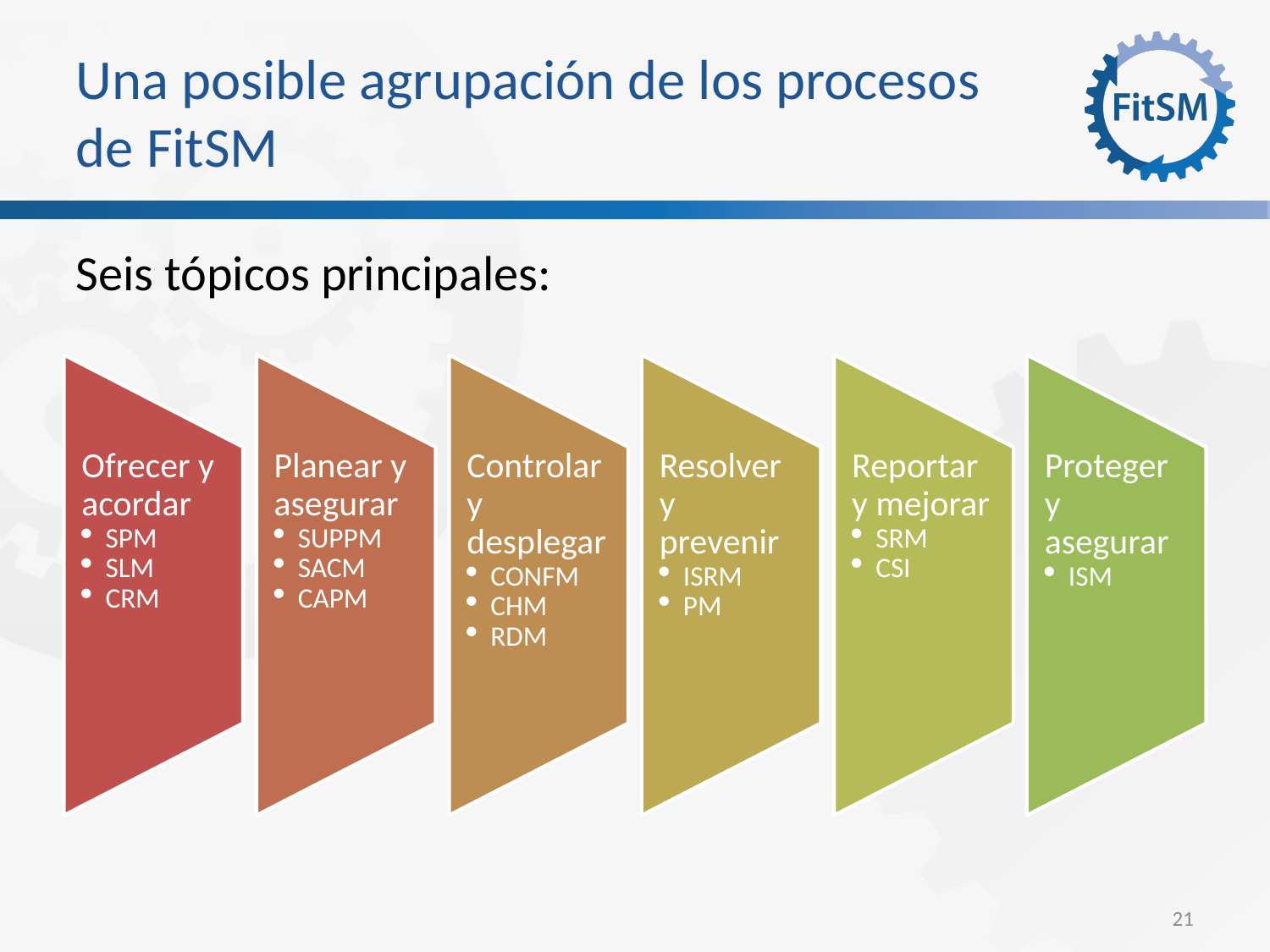

Una posible agrupación de los procesos de FitSM
Seis tópicos principales:
Ofrecer y acordar
SPM
SLM
CRM
Planear y asegurar
SUPPM
SACM
CAPM
Controlar y desplegar
CONFM
CHM
RDM
Resolver y prevenir
ISRM
PM
Reportar y mejorar
SRM
CSI
Proteger y asegurar
ISM
21